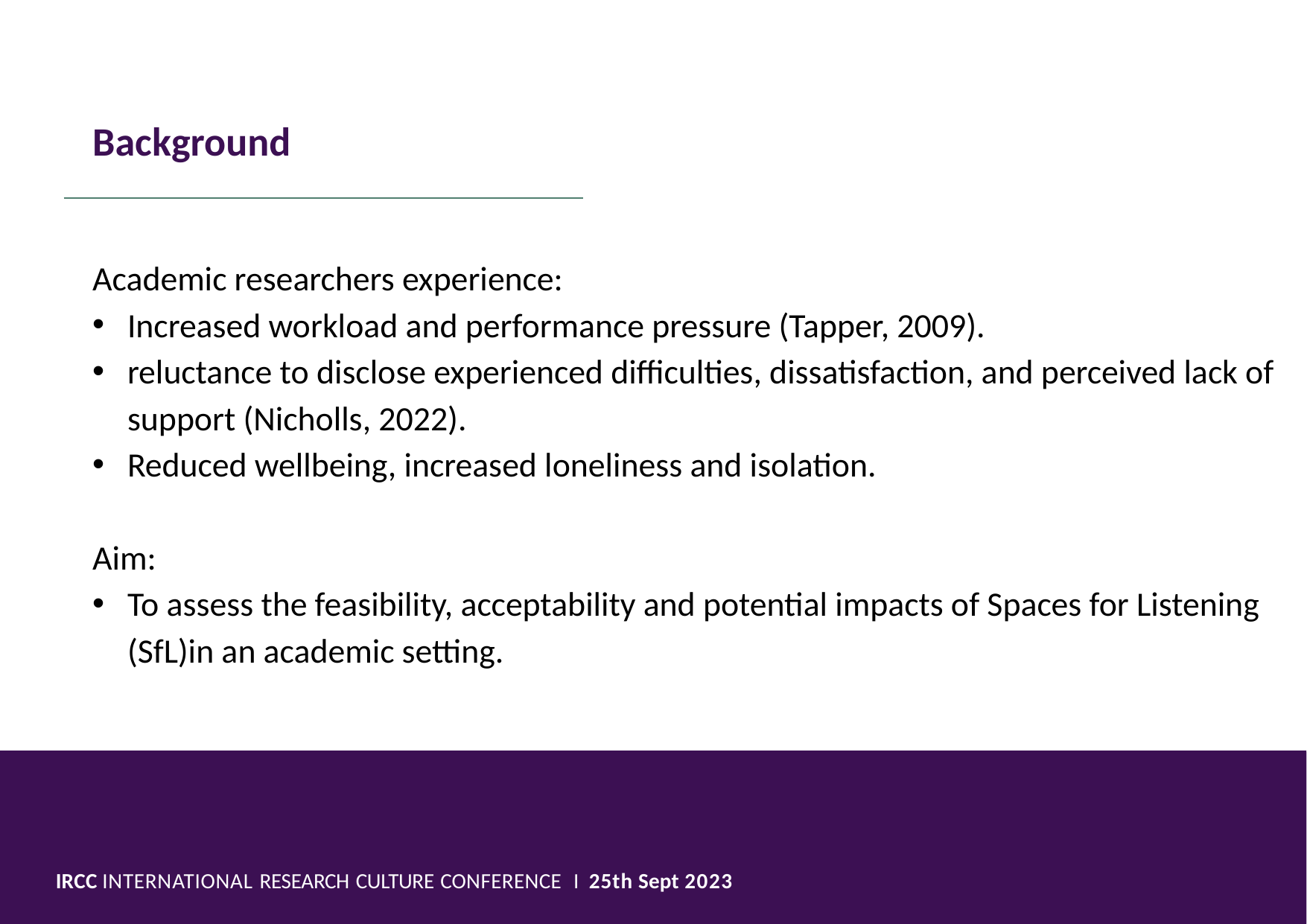

Background
Academic researchers experience:
Increased workload and performance pressure (Tapper, 2009).
reluctance to disclose experienced difficulties, dissatisfaction, and perceived lack of support (Nicholls, 2022).
Reduced wellbeing, increased loneliness and isolation.

Aim:
To assess the feasibility, acceptability and potential impacts of Spaces for Listening (SfL)in an academic setting.

IRCC INTERNATIONAL RESEARCH CULTURE CONFERENCE  I  25th Sept 2023